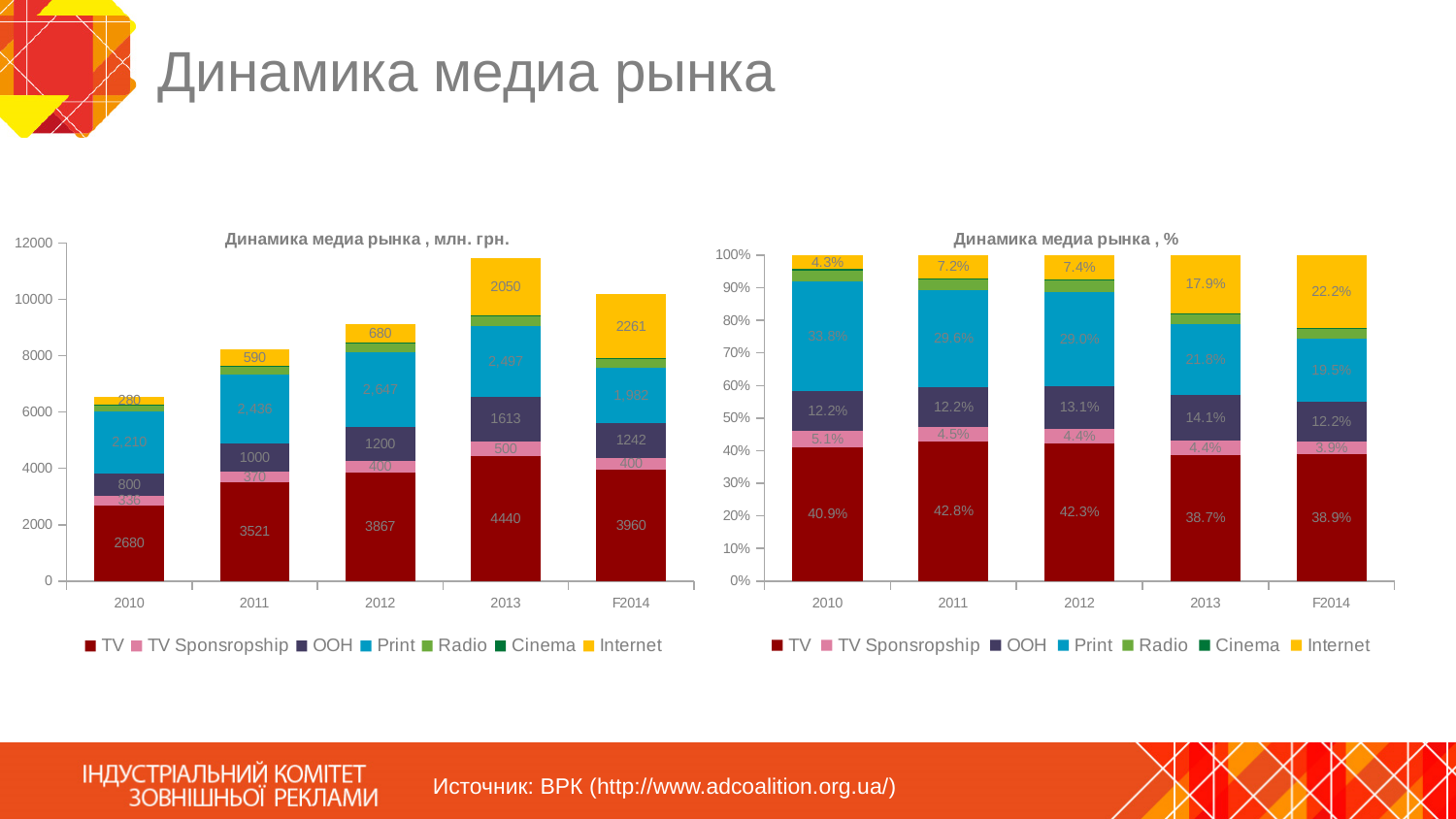

# Динамика медиа рынка

### Chart: Динамика медиа рынка , млн. грн.

| Category | TV | TV Sponsropship | OOH | Print | Radio | Cinema | Internet |
|---|---|---|---|---|---|---|---|
| 2010 | 2680.0 | 336.0 | 800.0 | 2210.2 | 200.0 | 40.0 | 280.0 |
| 2011 | 3521.0 | 370.0 | 1000.0 | 2436.4 | 271.0 | 32.0 | 590.0 |
| 2012 | 3867.0 | 400.0 | 1200.0 | 2646.8 | 312.0 | 35.0 | 680.0 |
| 2013 | 4440.0 | 500.0 | 1613.0 | 2497.0 | 340.0 | 40.0 | 2050.0 |
| F2014 | 3960.0 | 400.0 | 1242.0 | 1982.0 | 296.0 | 35.0 | 2261.0 |

### Chart: Динамика медиа рынка , %

| Category | TV | TV Sponsropship | OOH | Print | Radio | Cinema | Internet |
|---|---|---|---|---|---|---|---|
| 2010 | 0.409397818581773 | 0.0513274877027894 | 0.12220830405426 | 0.337630992025908 | 0.0305520760135651 | 0.00611041520271302 | 0.0427729064189912 |
| 2011 | 0.428324655734514 | 0.0450099751836894 | 0.121648581577539 | 0.296384604155516 | 0.032966765607513 | 0.00389275461048124 | 0.0717726631307479 |
| 2012 | 0.423048310869946 | 0.0437598459653422 | 0.131279537896027 | 0.289558900752669 | 0.0341326798529669 | 0.00382898652196744 | 0.0743917381410818 |
| 2013 | 0.386759581881533 | 0.0435540069686411 | 0.140505226480836 | 0.217508710801394 | 0.029616724738676 | 0.00348432055749129 | 0.178571428571429 |
| F2014 | 0.389150943396226 | 0.0393081761006289 | 0.122051886792453 | 0.194772012578616 | 0.0290880503144654 | 0.00343946540880503 | 0.222189465408805 |
Источник: ВРК (http://www.adcoalition.org.ua/)